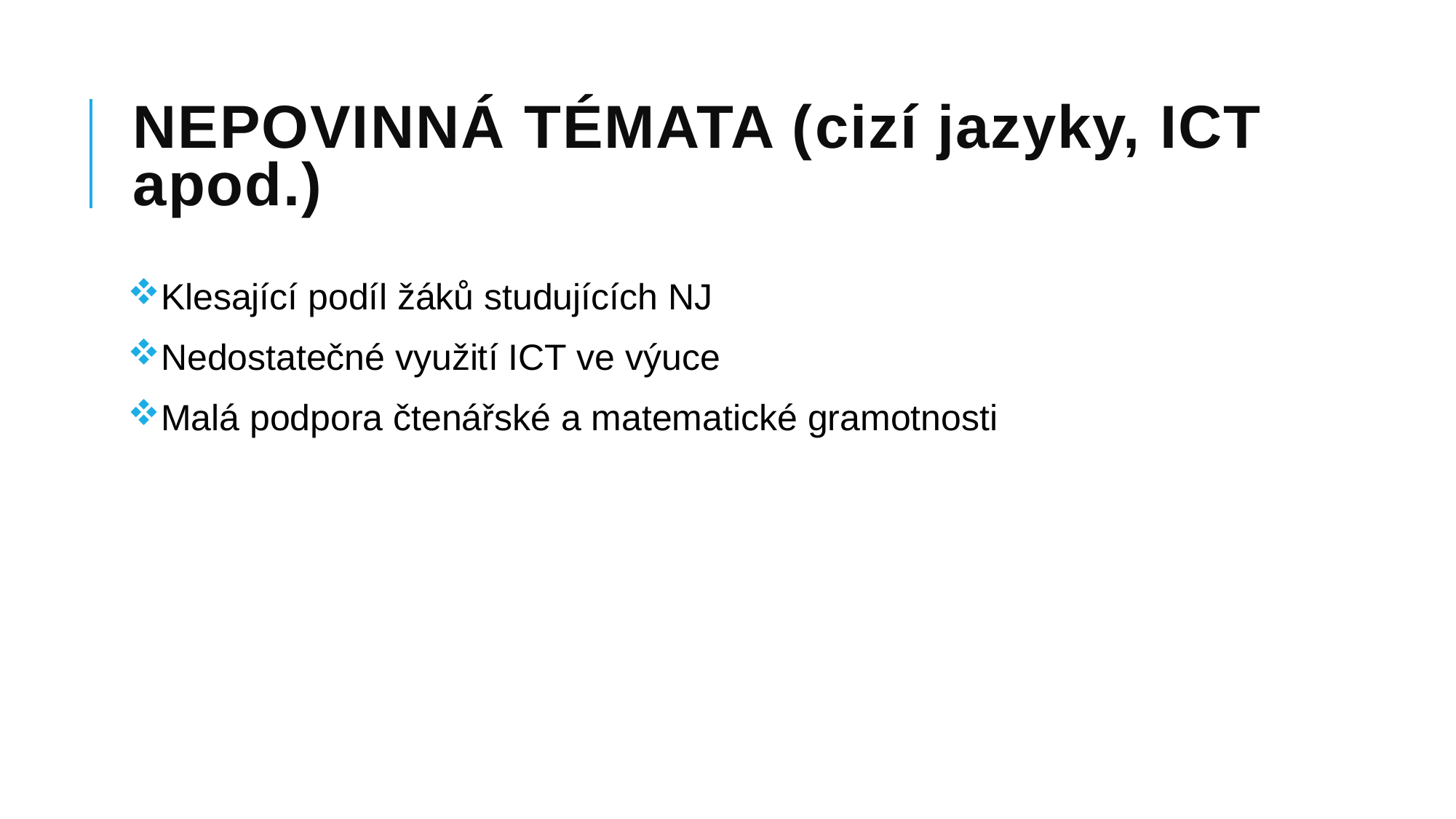

# Nepovinná témata (cizí jazyky, ICT apod.)
Klesající podíl žáků studujících NJ
Nedostatečné využití ICT ve výuce
Malá podpora čtenářské a matematické gramotnosti